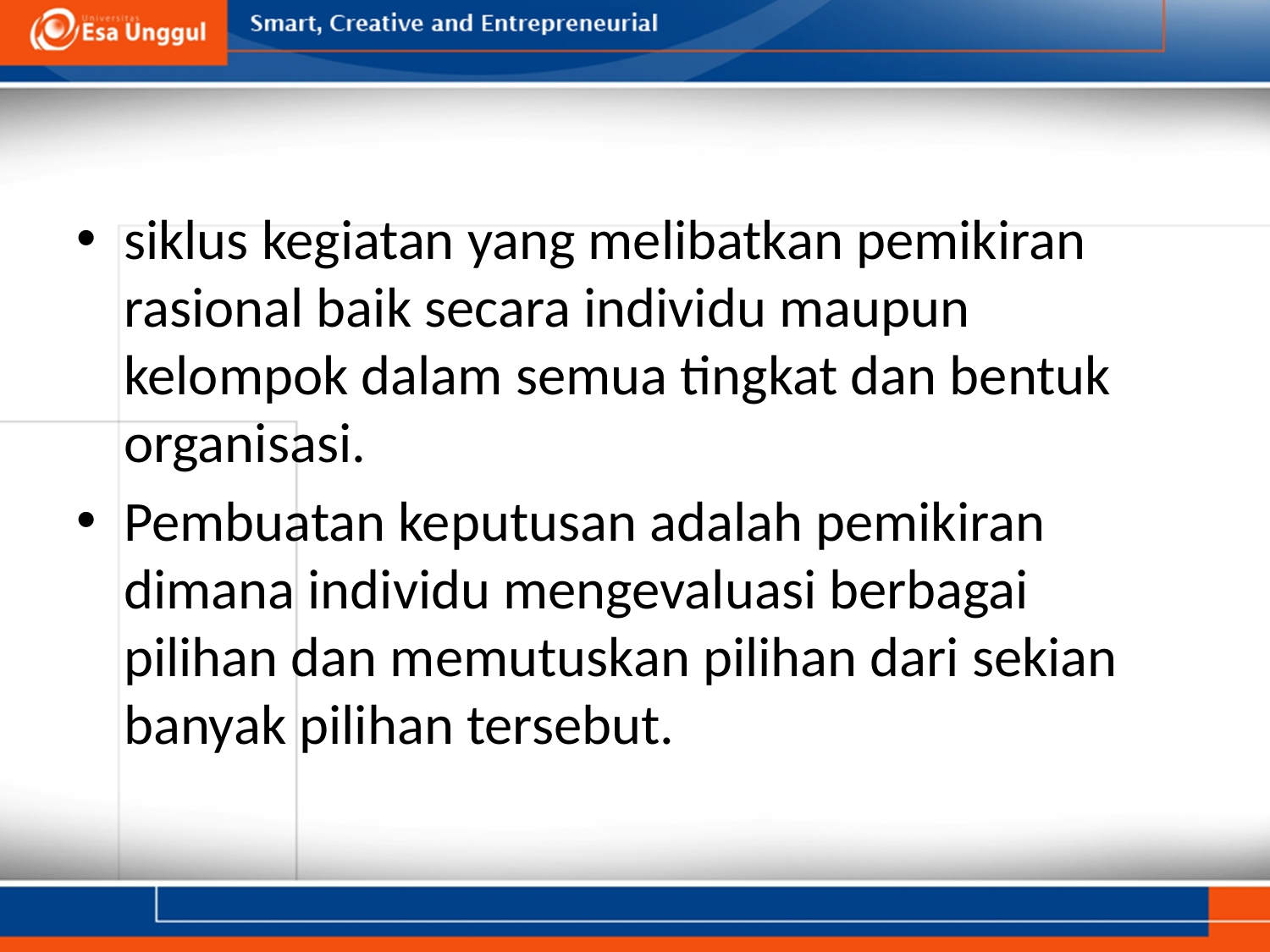

siklus kegiatan yang melibatkan pemikiran rasional baik secara individu maupun kelompok dalam semua tingkat dan bentuk organisasi.
Pembuatan keputusan adalah pemikiran dimana individu mengevaluasi berbagai pilihan dan memutuskan pilihan dari sekian banyak pilihan tersebut.